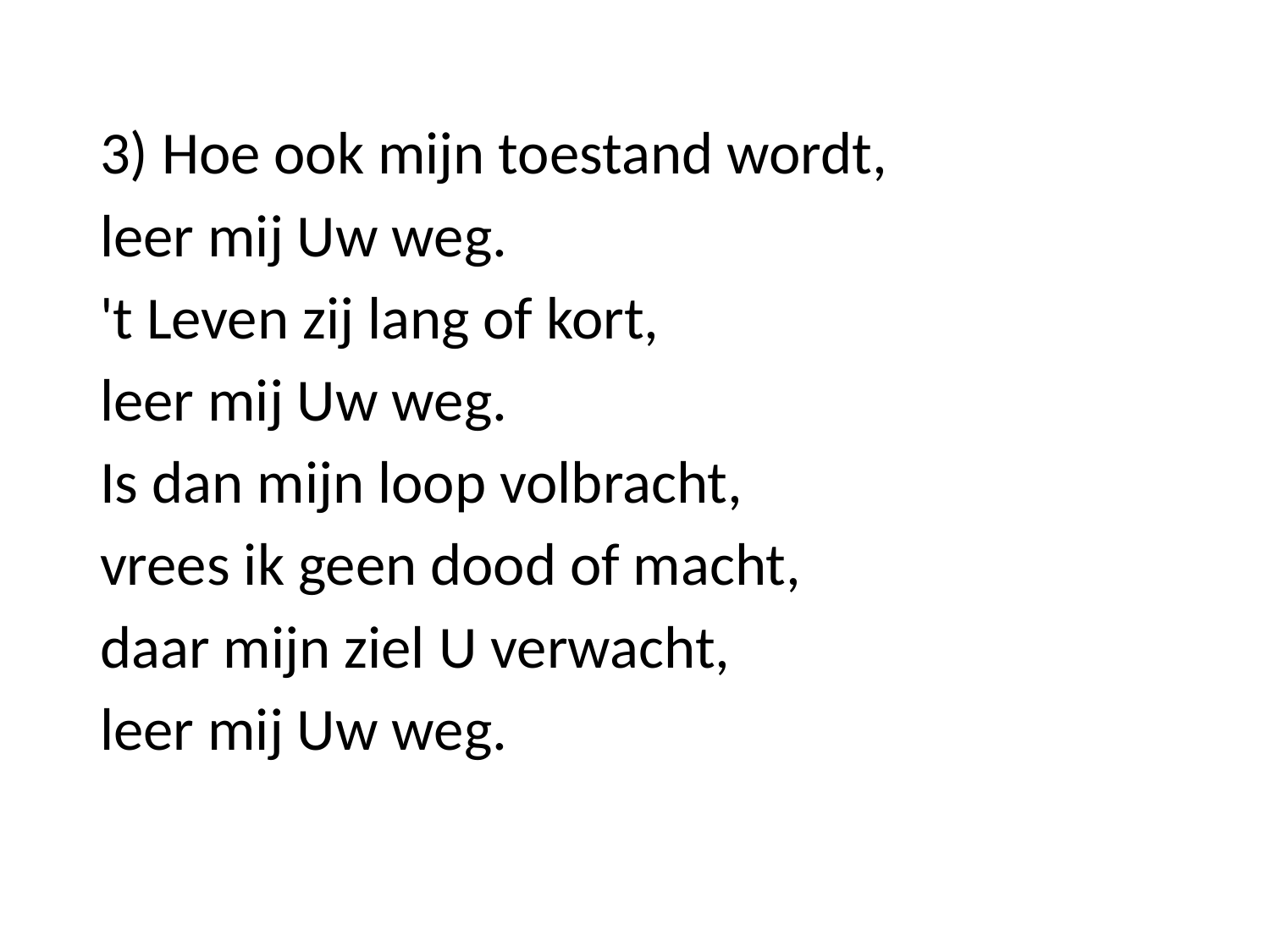

3) Hoe ook mijn toestand wordt,
leer mij Uw weg.
't Leven zij lang of kort,
leer mij Uw weg.
Is dan mijn loop volbracht,
vrees ik geen dood of macht,
daar mijn ziel U verwacht,
leer mij Uw weg.